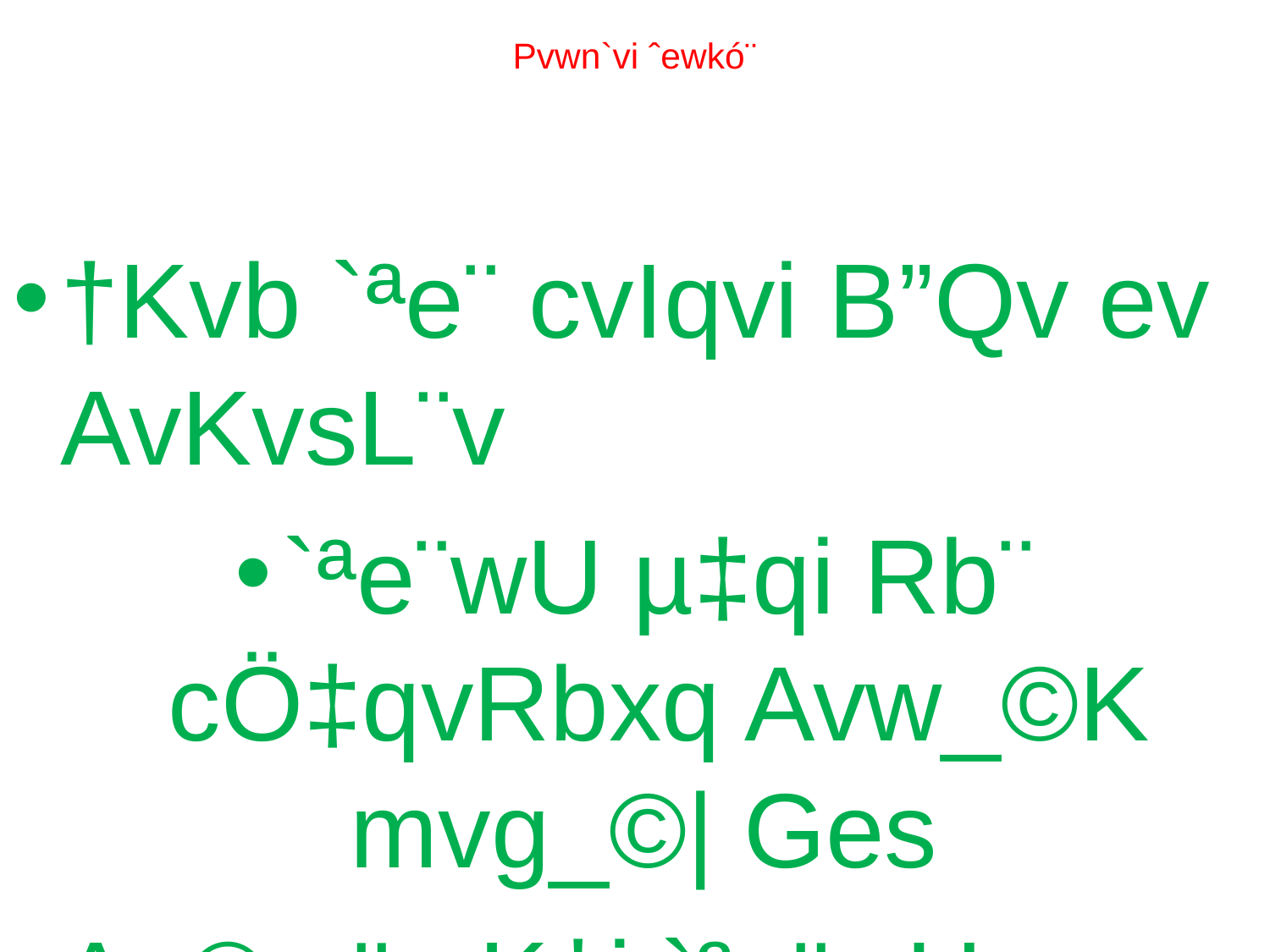

# Pvwn`vi ˆewkó¨

†Kvb `ªe¨ cvIqvi B”Qv ev AvKvsL¨v
`ªe¨wU µ‡qi Rb¨ cÖ‡qvRbxq Avw_©K mvg_©| Ges
A_© e¨q K‡i `ªe¨wU †Kbvi B”Qv|